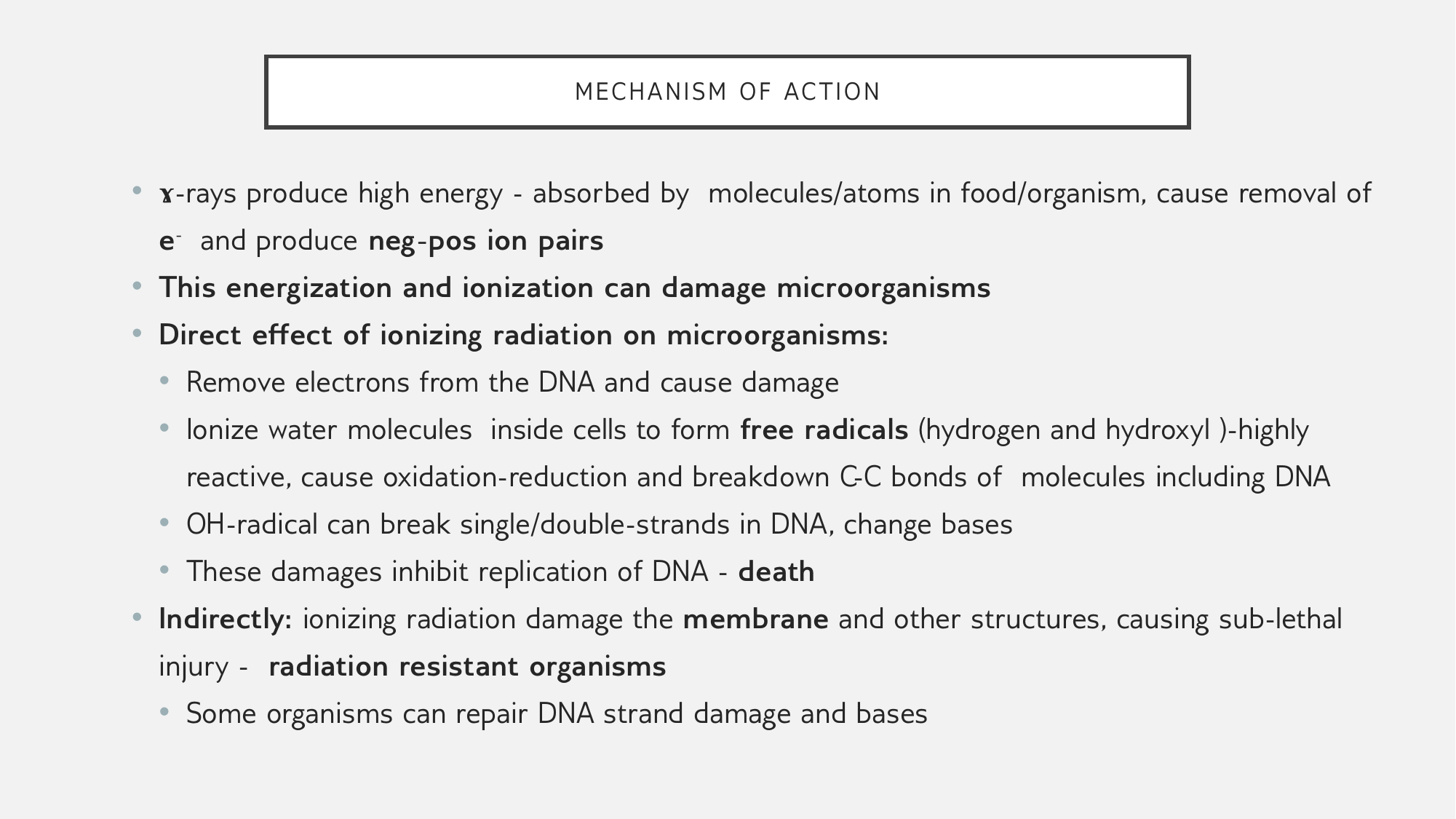

# Mechanism of action
ɤ-rays produce high energy - absorbed by  molecules/atoms in food/organism, cause removal of e-  and produce neg-pos ion pairs
This energization and ionization can damage microorganisms
Direct effect of ionizing radiation on microorganisms:
Remove electrons from the DNA and cause damage
Ionize water molecules  inside cells to form free radicals (hydrogen and hydroxyl )-highly reactive, cause oxidation-reduction and breakdown C-C bonds of  molecules including DNA
OH-radical can break single/double-strands in DNA, change bases
These damages inhibit replication of DNA - death
Indirectly: ionizing radiation damage the membrane and other structures, causing sub-lethal injury -  radiation resistant organisms
Some organisms can repair DNA strand damage and bases